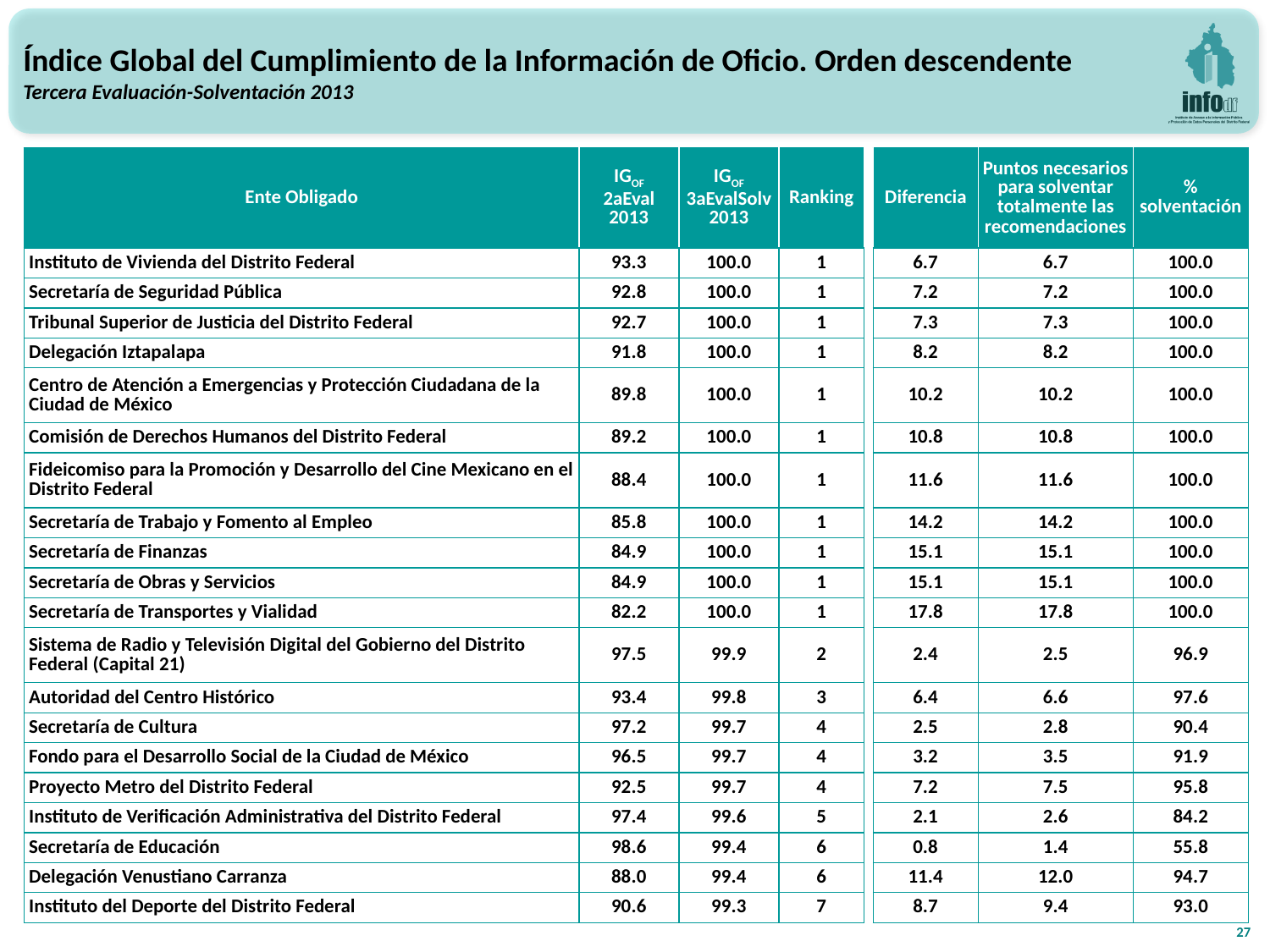

Índice Global del Cumplimiento de la Información de Oficio. Orden descendente
Tercera Evaluación-Solventación 2013
| Ente Obligado | IGOF 2aEval 2013 | IGOF 3aEvalSolv 2013 | Ranking |  | Diferencia | Puntos necesarios para solventar totalmente las recomendaciones | % solventación |
| --- | --- | --- | --- | --- | --- | --- | --- |
| Instituto de Vivienda del Distrito Federal | 93.3 | 100.0 | 1 |  | 6.7 | 6.7 | 100.0 |
| Secretaría de Seguridad Pública | 92.8 | 100.0 | 1 |  | 7.2 | 7.2 | 100.0 |
| Tribunal Superior de Justicia del Distrito Federal | 92.7 | 100.0 | 1 |  | 7.3 | 7.3 | 100.0 |
| Delegación Iztapalapa | 91.8 | 100.0 | 1 |  | 8.2 | 8.2 | 100.0 |
| Centro de Atención a Emergencias y Protección Ciudadana de la Ciudad de México | 89.8 | 100.0 | 1 |  | 10.2 | 10.2 | 100.0 |
| Comisión de Derechos Humanos del Distrito Federal | 89.2 | 100.0 | 1 |  | 10.8 | 10.8 | 100.0 |
| Fideicomiso para la Promoción y Desarrollo del Cine Mexicano en el Distrito Federal | 88.4 | 100.0 | 1 |  | 11.6 | 11.6 | 100.0 |
| Secretaría de Trabajo y Fomento al Empleo | 85.8 | 100.0 | 1 |  | 14.2 | 14.2 | 100.0 |
| Secretaría de Finanzas | 84.9 | 100.0 | 1 |  | 15.1 | 15.1 | 100.0 |
| Secretaría de Obras y Servicios | 84.9 | 100.0 | 1 |  | 15.1 | 15.1 | 100.0 |
| Secretaría de Transportes y Vialidad | 82.2 | 100.0 | 1 |  | 17.8 | 17.8 | 100.0 |
| Sistema de Radio y Televisión Digital del Gobierno del Distrito Federal (Capital 21) | 97.5 | 99.9 | 2 |  | 2.4 | 2.5 | 96.9 |
| Autoridad del Centro Histórico | 93.4 | 99.8 | 3 |  | 6.4 | 6.6 | 97.6 |
| Secretaría de Cultura | 97.2 | 99.7 | 4 |  | 2.5 | 2.8 | 90.4 |
| Fondo para el Desarrollo Social de la Ciudad de México | 96.5 | 99.7 | 4 |  | 3.2 | 3.5 | 91.9 |
| Proyecto Metro del Distrito Federal | 92.5 | 99.7 | 4 |  | 7.2 | 7.5 | 95.8 |
| Instituto de Verificación Administrativa del Distrito Federal | 97.4 | 99.6 | 5 |  | 2.1 | 2.6 | 84.2 |
| Secretaría de Educación | 98.6 | 99.4 | 6 |  | 0.8 | 1.4 | 55.8 |
| Delegación Venustiano Carranza | 88.0 | 99.4 | 6 |  | 11.4 | 12.0 | 94.7 |
| Instituto del Deporte del Distrito Federal | 90.6 | 99.3 | 7 |  | 8.7 | 9.4 | 93.0 |
27